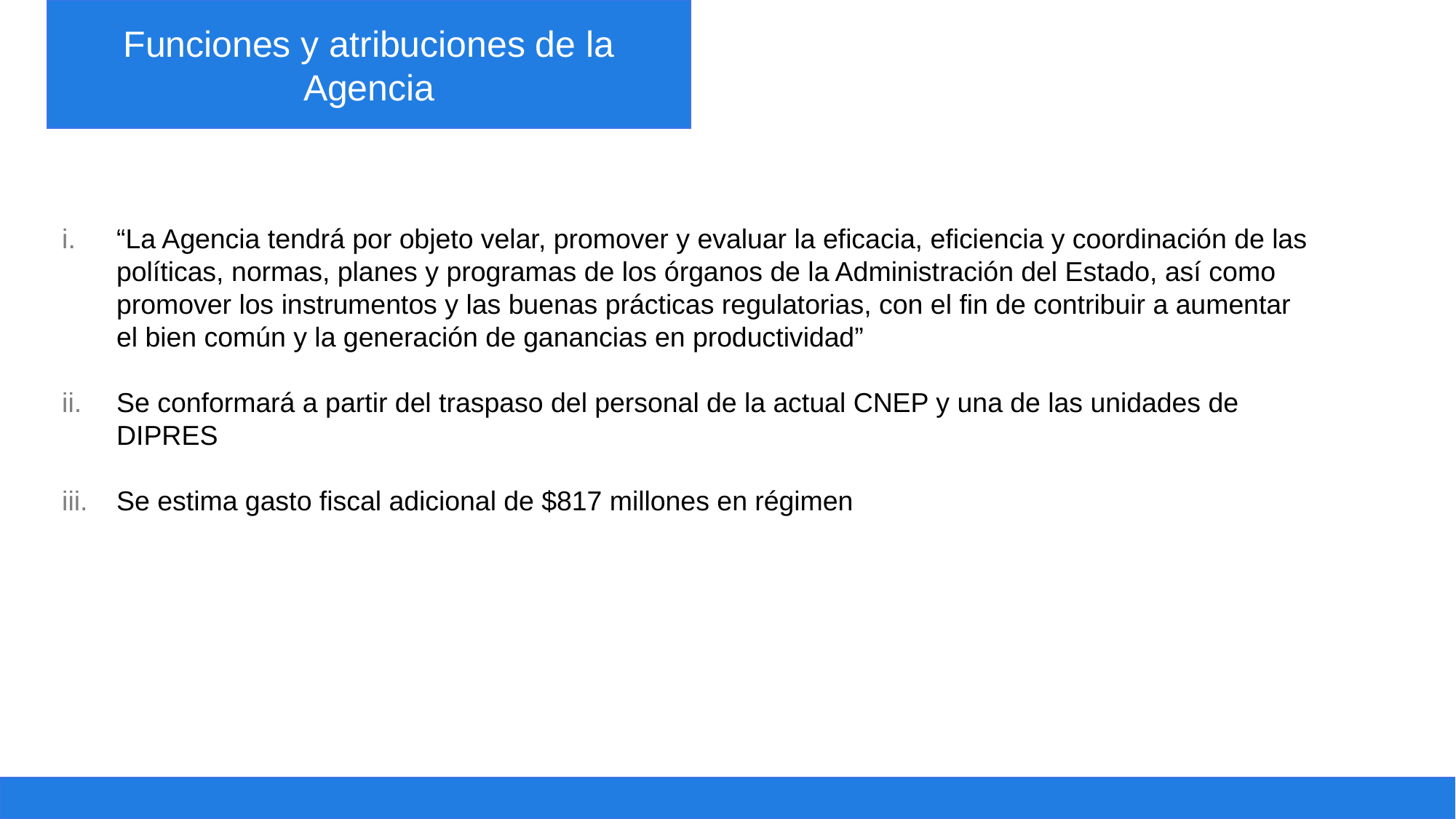

Funciones y atribuciones de la Agencia
Presentación
“La Agencia tendrá por objeto velar, promover y evaluar la eficacia, eficiencia y coordinación de las políticas, normas, planes y programas de los órganos de la Administración del Estado, así como promover los instrumentos y las buenas prácticas regulatorias, con el fin de contribuir a aumentar el bien común y la generación de ganancias en productividad”

Se conformará a partir del traspaso del personal de la actual CNEP y una de las unidades de DIPRES

Se estima gasto fiscal adicional de $817 millones en régimen